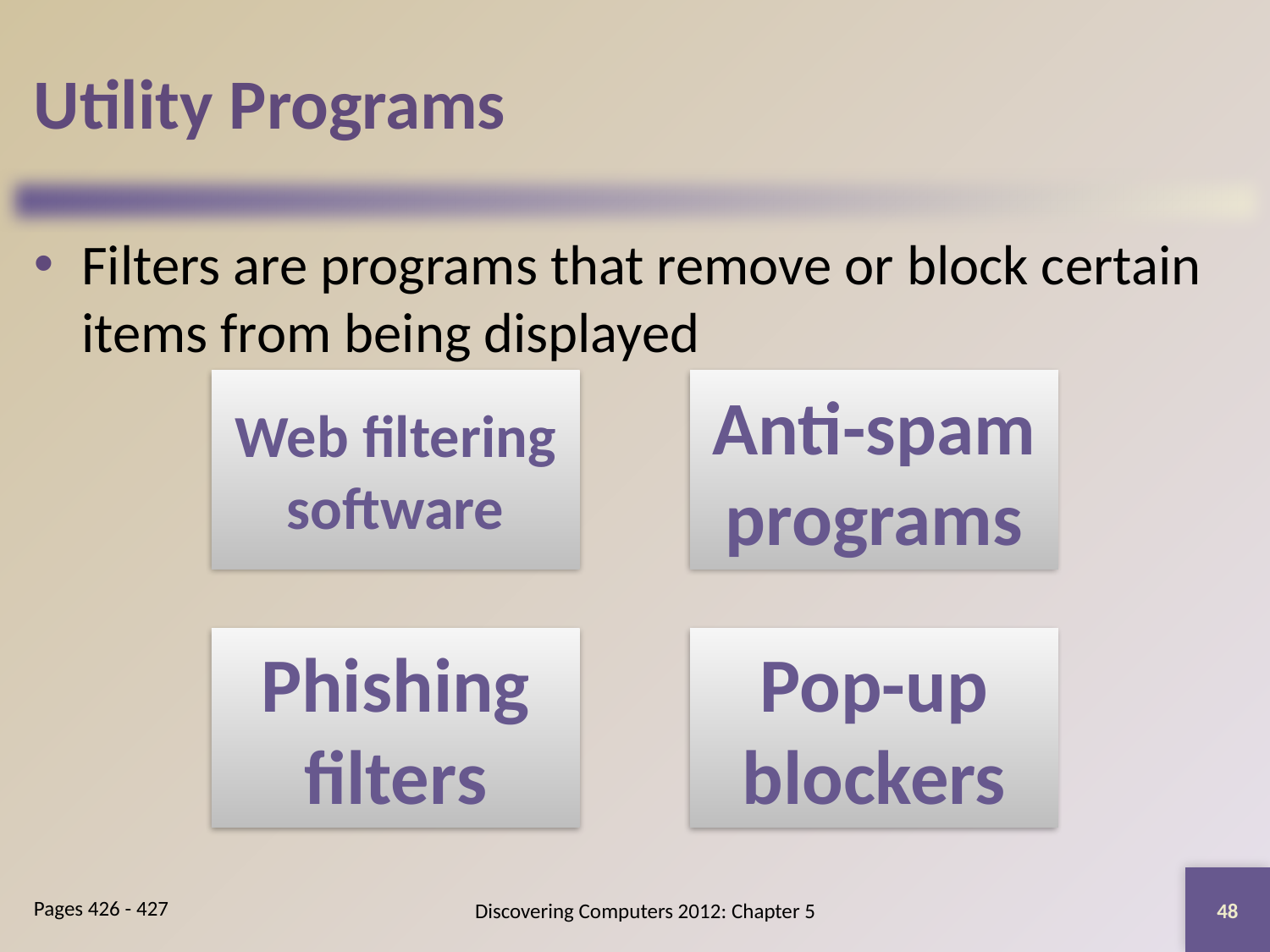

# Utility Programs
Filters are programs that remove or block certain items from being displayed
Web filtering software
Anti-spam programs
Phishing filters
Pop-up blockers
48
Discovering Computers 2012: Chapter 5
Pages 426 - 427